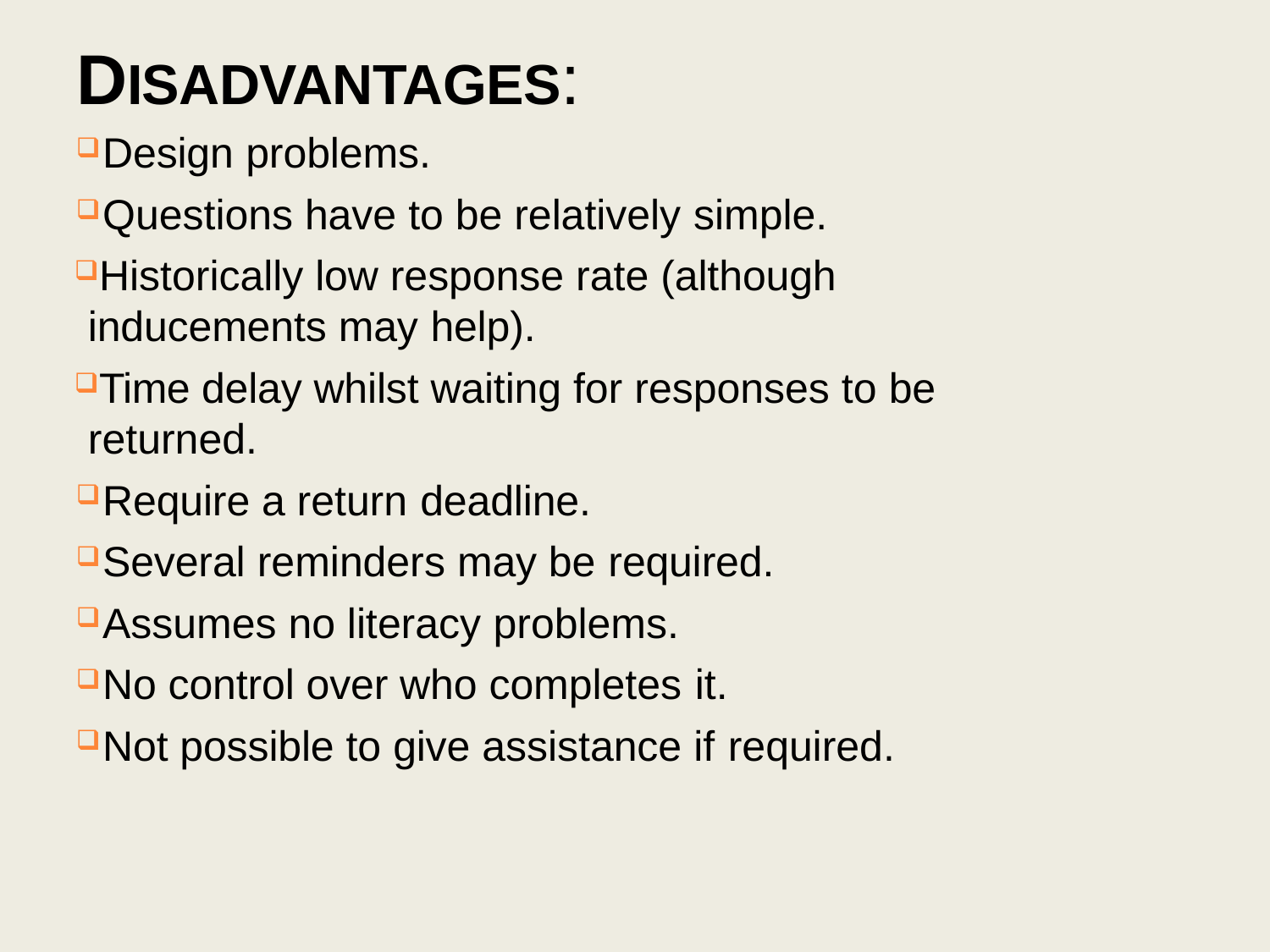

# DISADVANTAGES:
Design problems.
Questions have to be relatively simple.
Historically low response rate (although  inducements may help).
Time delay whilst waiting for responses to be  returned.
Require a return deadline.
Several reminders may be required.
Assumes no literacy problems.
No control over who completes it.
Not possible to give assistance if required.